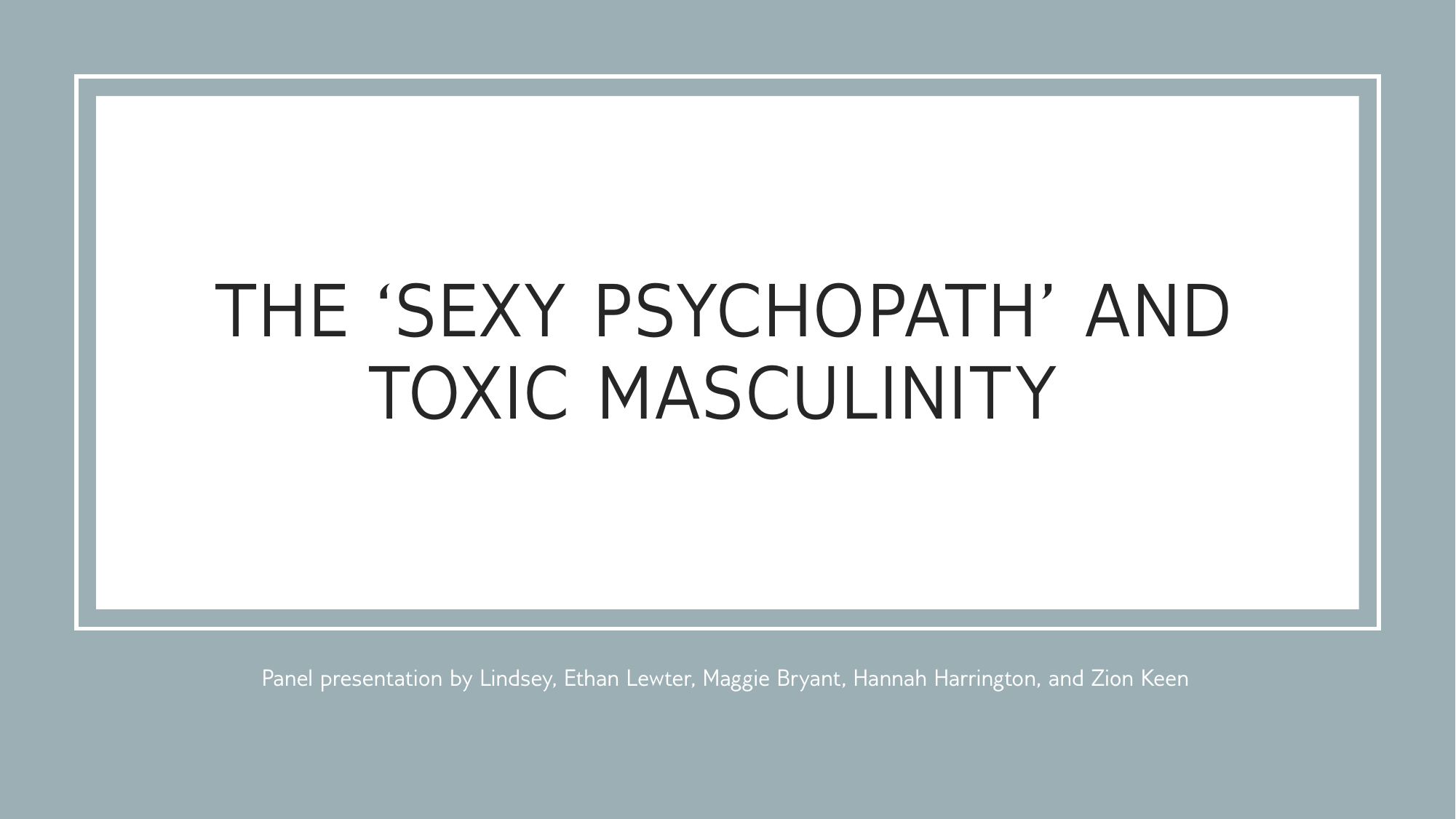

# The ‘sexy psychopath’ and toxic masculinity
Panel presentation by Lindsey, Ethan Lewter, Maggie Bryant, Hannah Harrington, and Zion Keen